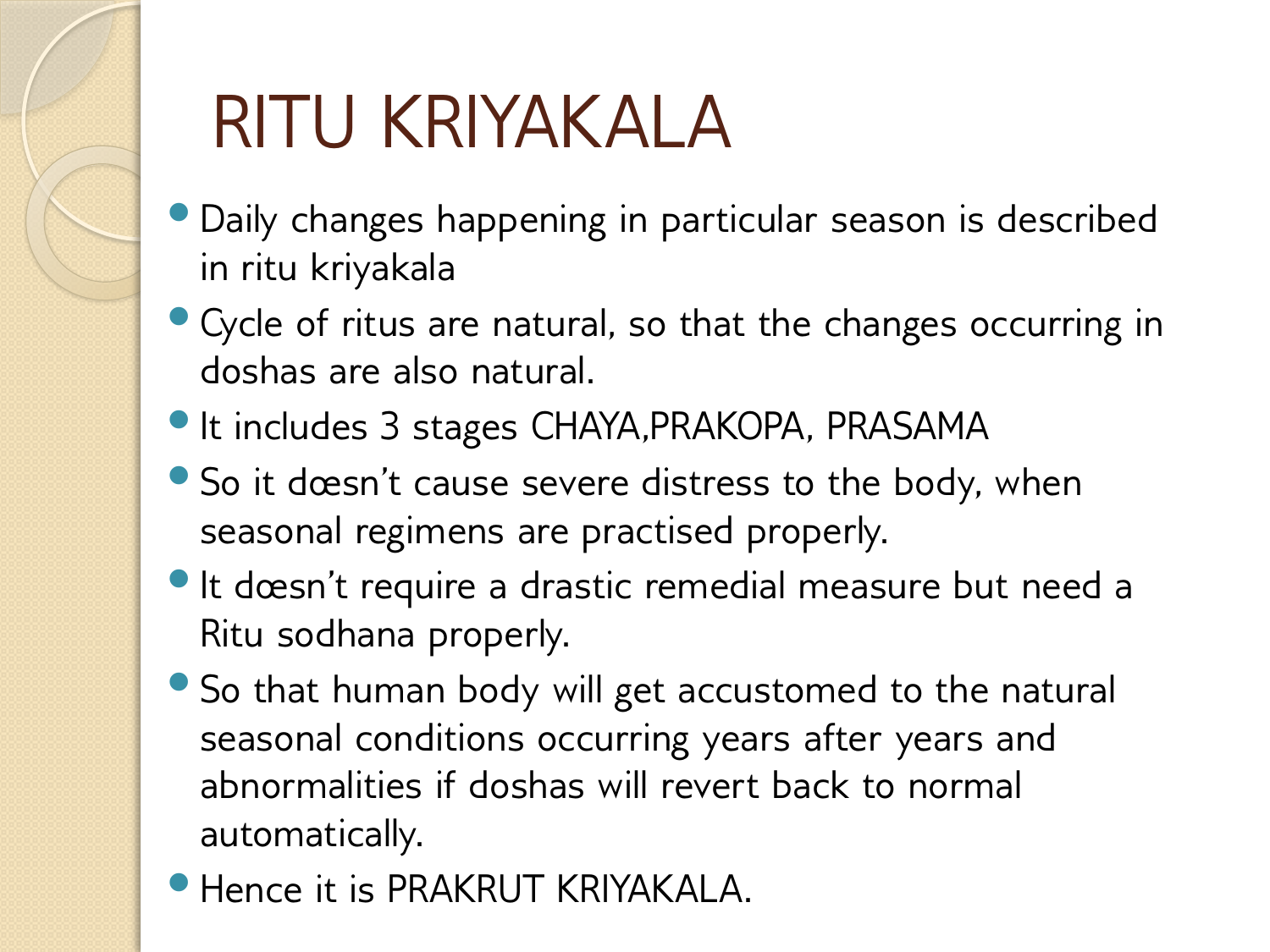

# RITU KRIYAKALA
Daily changes happening in particular season is described in ritu kriyakala
Cycle of ritus are natural, so that the changes occurring in doshas are also natural.
It includes 3 stages CHAYA,PRAKOPA, PRASAMA
So it doesn’t cause severe distress to the body, when seasonal regimens are practised properly.
It doesn’t require a drastic remedial measure but need a Ritu sodhana properly.
So that human body will get accustomed to the natural seasonal conditions occurring years after years and abnormalities if doshas will revert back to normal automatically.
Hence it is PRAKRUT KRIYAKALA.